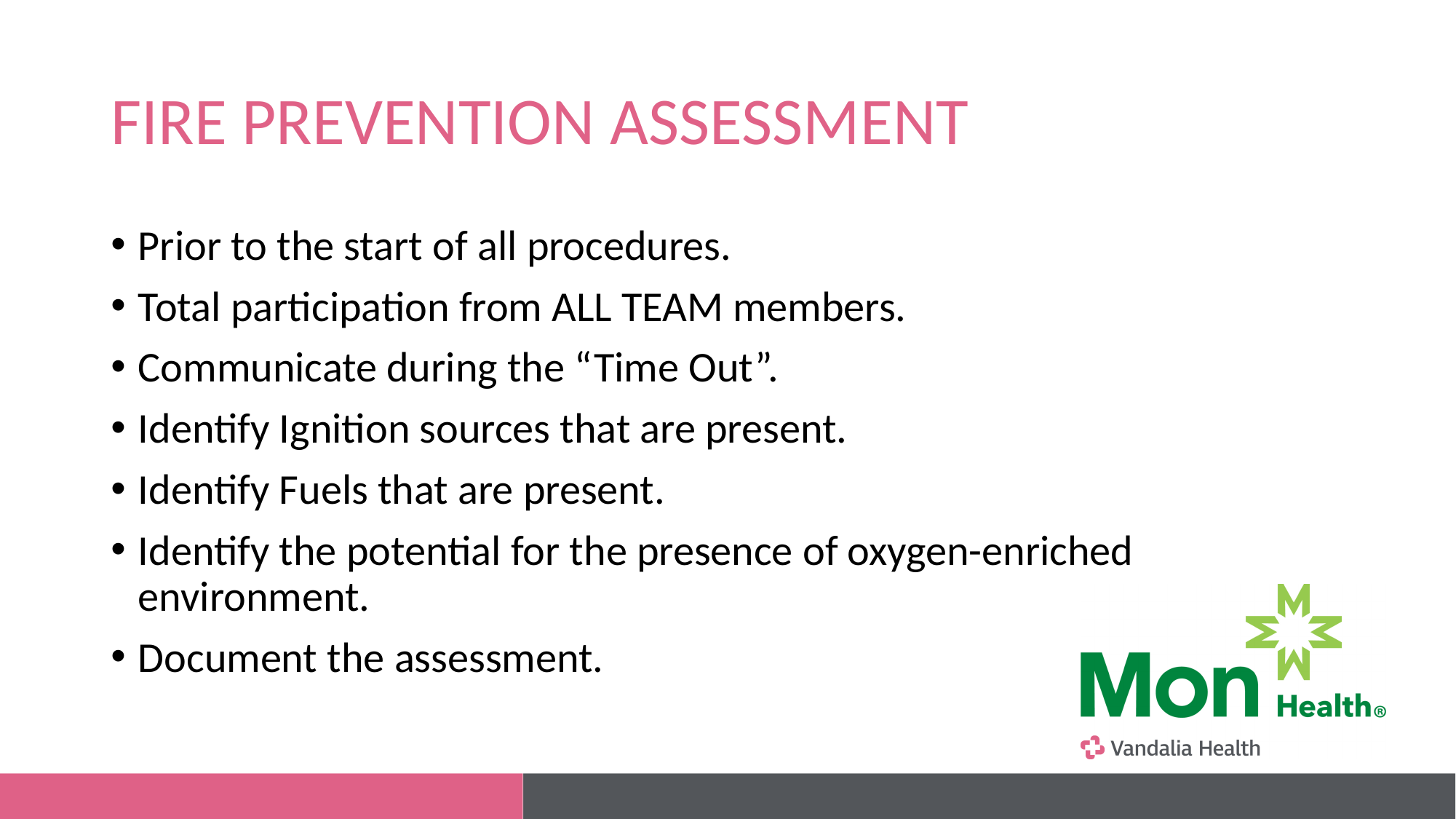

# FIRE PREVENTION ASSESSMENT
Prior to the start of all procedures.
Total participation from ALL TEAM members.
Communicate during the “Time Out”.
Identify Ignition sources that are present.
Identify Fuels that are present.
Identify the potential for the presence of oxygen-enriched environment.
Document the assessment.